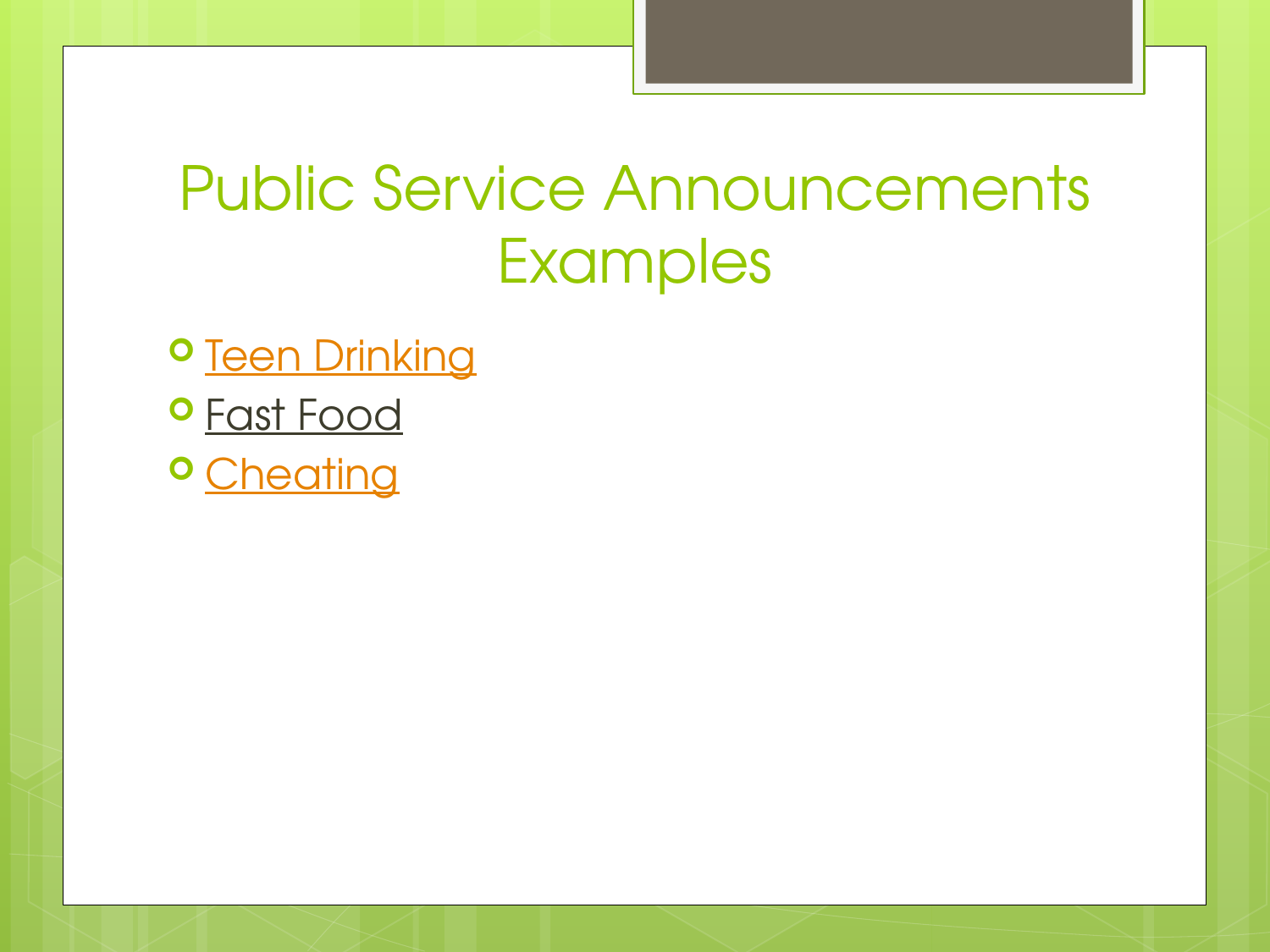

# Public Service Announcements Examples
Teen Drinking
Fast Food
Cheating